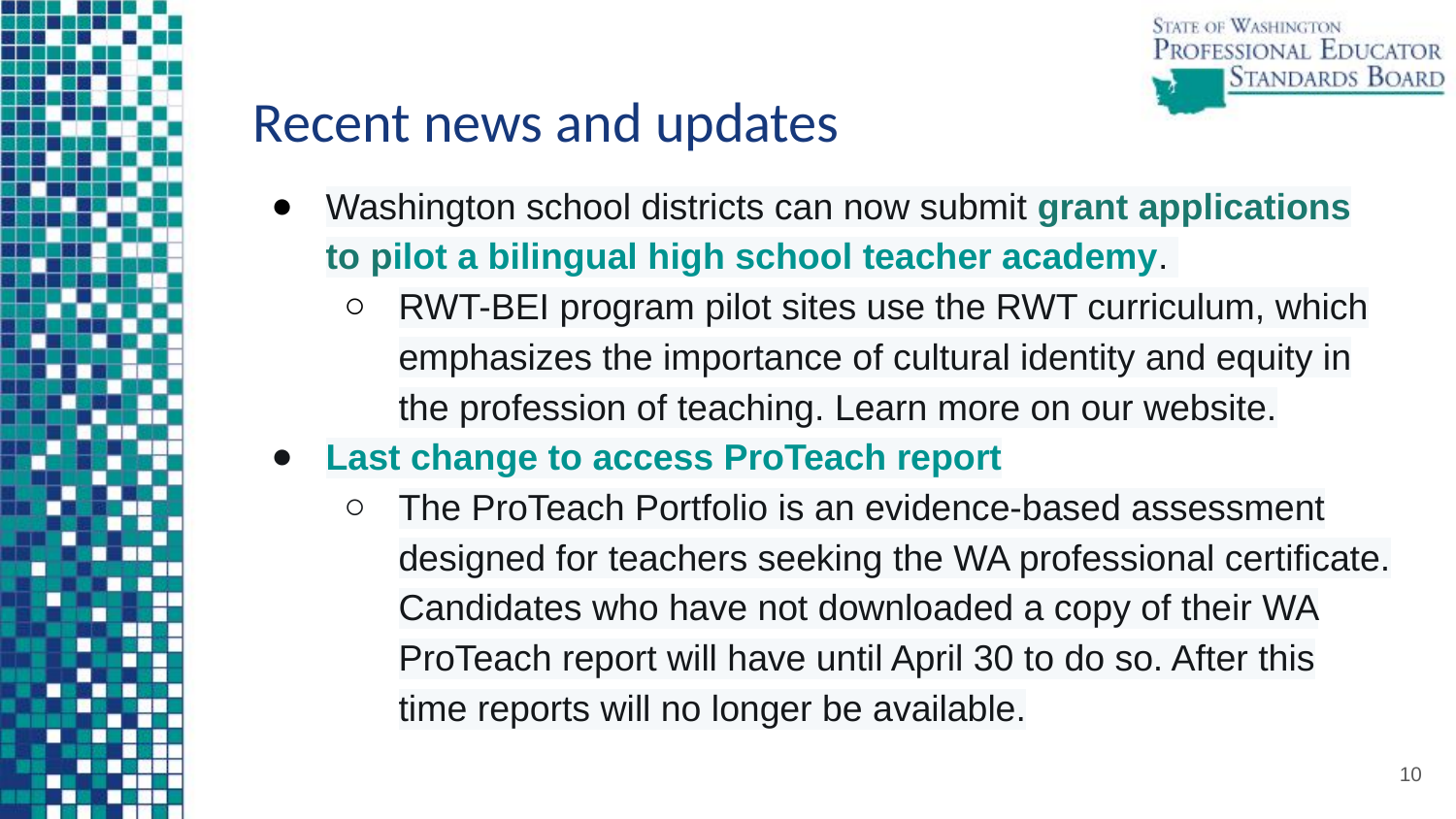

# Recent news and updates
Washington school districts can now submit grant applications to pilot a bilingual high school teacher academy.
RWT-BEI program pilot sites use the RWT curriculum, which emphasizes the importance of cultural identity and equity in the profession of teaching. Learn more on our website.
Last change to access ProTeach report
The ProTeach Portfolio is an evidence-based assessment designed for teachers seeking the WA professional certificate. Candidates who have not downloaded a copy of their WA ProTeach report will have until April 30 to do so. After this time reports will no longer be available.
10